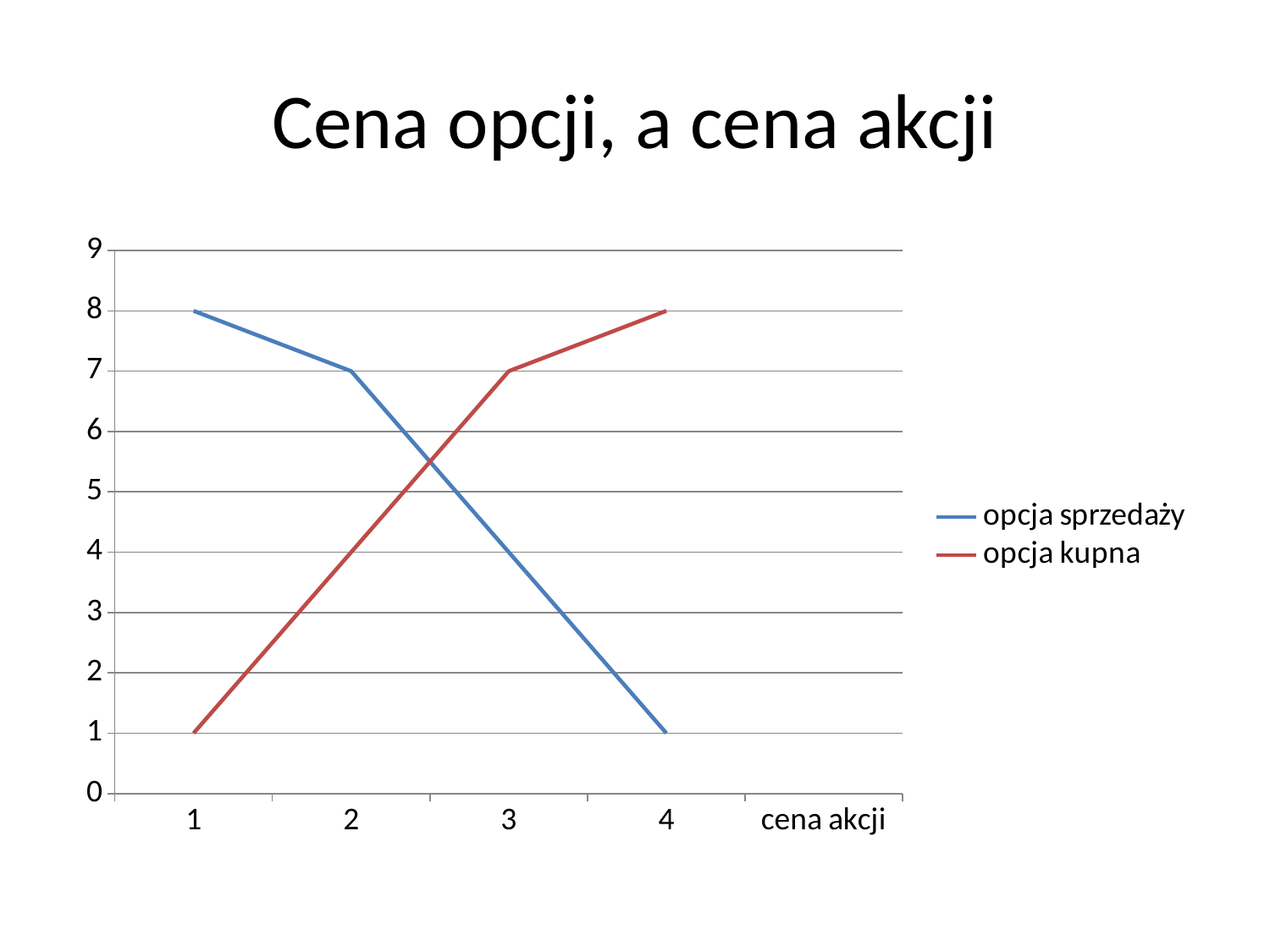

# Cena opcji, a cena akcji

### Chart

| Category |  |  |
|---|---|---|
| 1 | 8.0 | 1.0 |
| 2 | 7.0 | 4.0 |
| 3 | 4.0 | 7.0 |
| 4 | 1.0 | 8.0 |
| cena akcji | None | None |